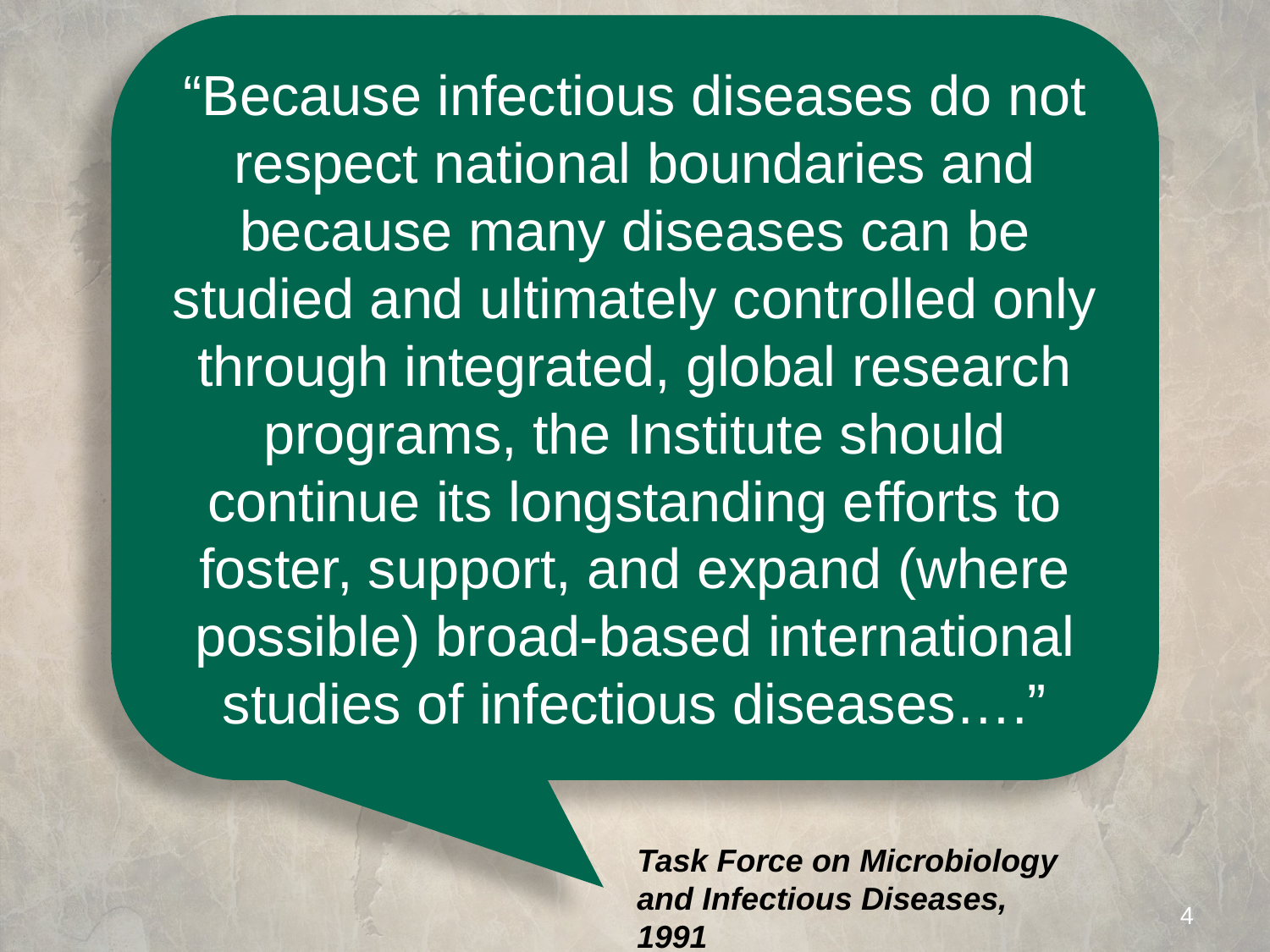

“Because infectious diseases do not respect national boundaries and because many diseases can be studied and ultimately controlled only through integrated, global research programs, the Institute should continue its longstanding efforts to foster, support, and expand (where possible) broad-based international studies of infectious diseases….”
Task Force on Microbiology and Infectious Diseases, 1991
4